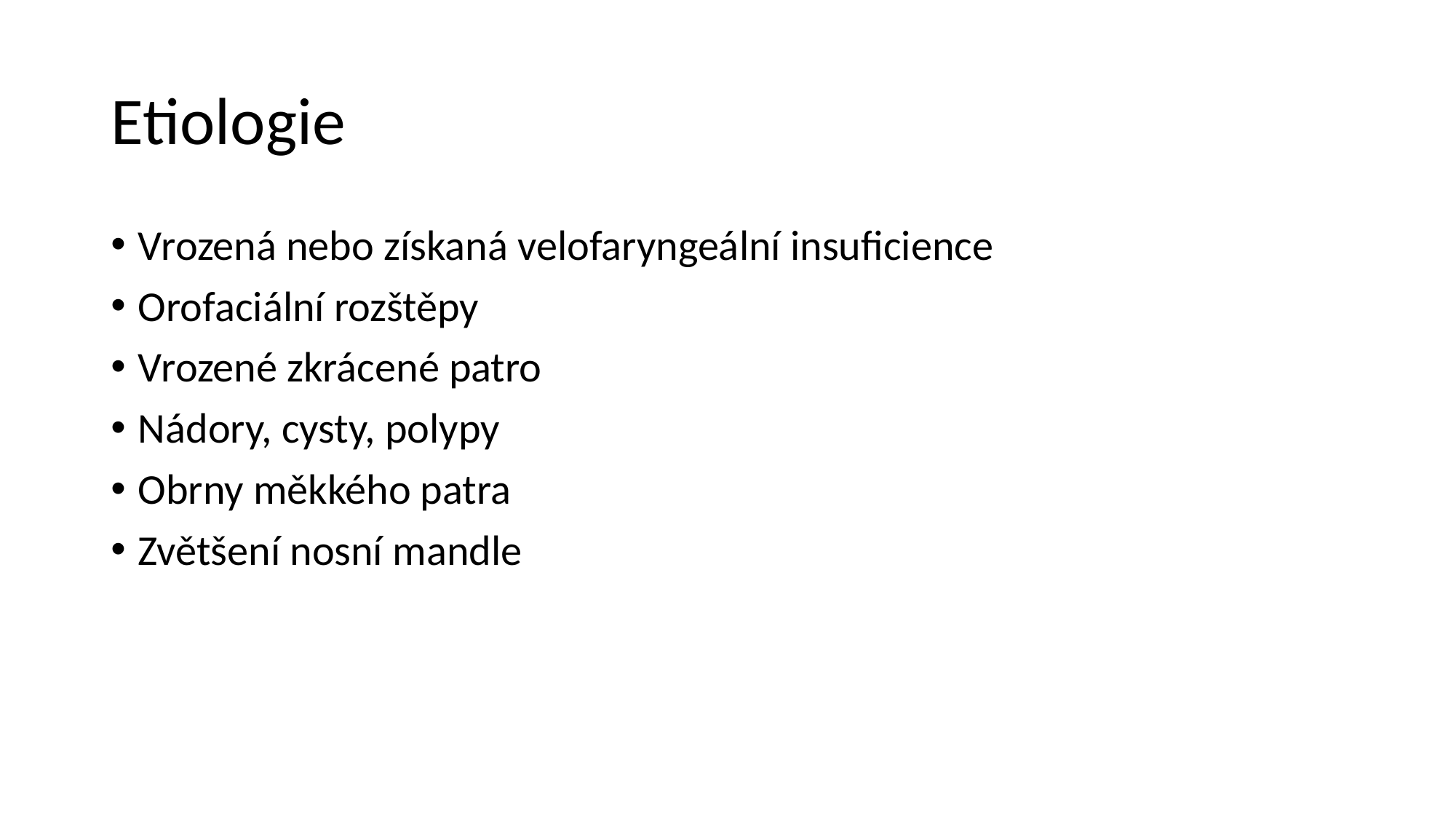

# Etiologie
Vrozená nebo získaná velofaryngeální insuficience
Orofaciální rozštěpy
Vrozené zkrácené patro
Nádory, cysty, polypy
Obrny měkkého patra
Zvětšení nosní mandle